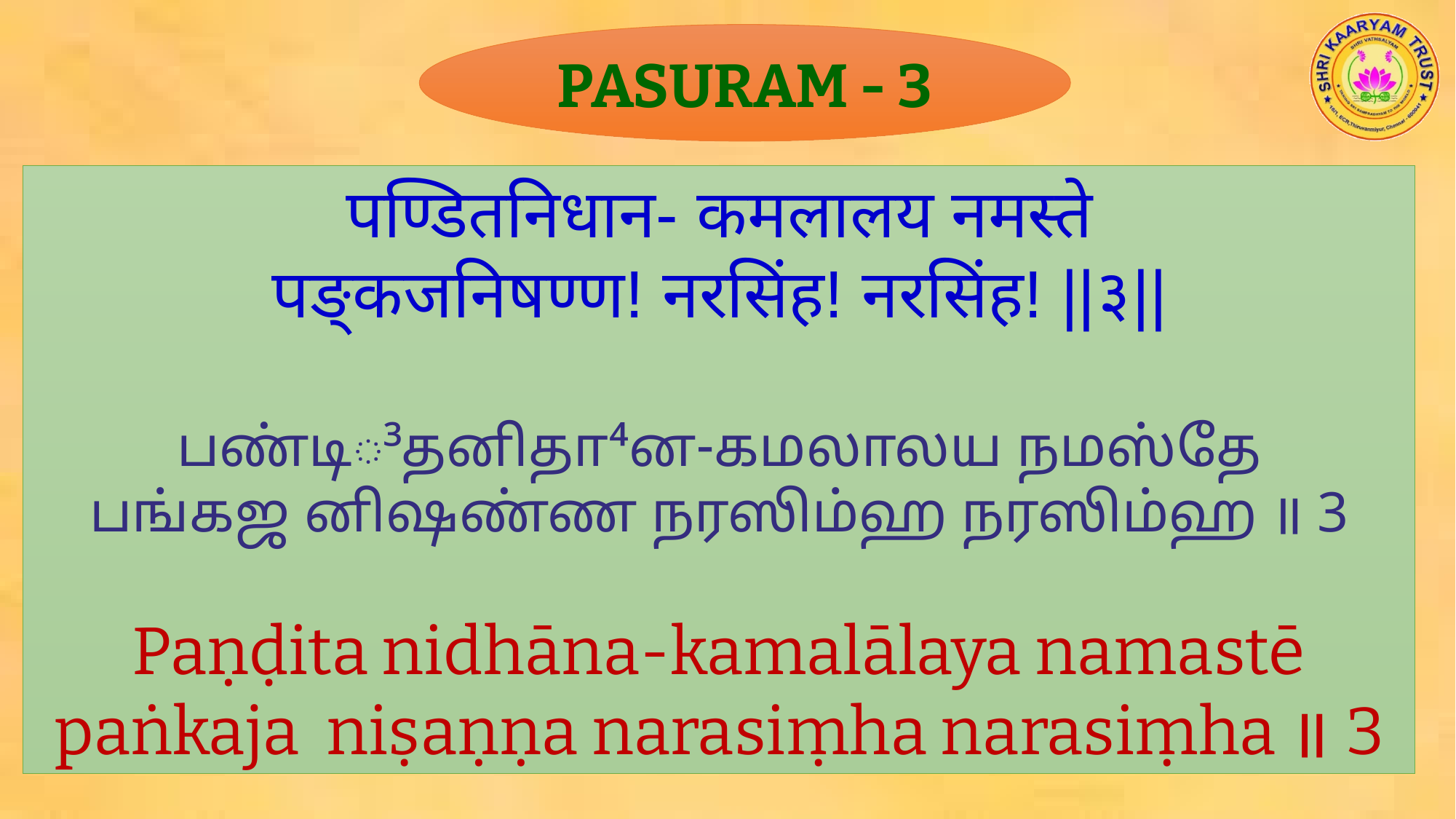

PASURAM - 3
पण्डितनिधान- कमलालय नमस्ते
पङ्कजनिषण्ण! नरसिंह! नरसिंह! ||३||

பண்டி³தனிதா⁴ன-கமலாலய நமஸ்தே
பங்கஜ னிஷண்ண நரஸிம்ஹ நரஸிம்ஹ ॥ 3

Paṇḍita nidhāna-kamalālaya namastē
paṅkaja  niṣaṇṇa narasiṃha narasiṃha ॥ 3